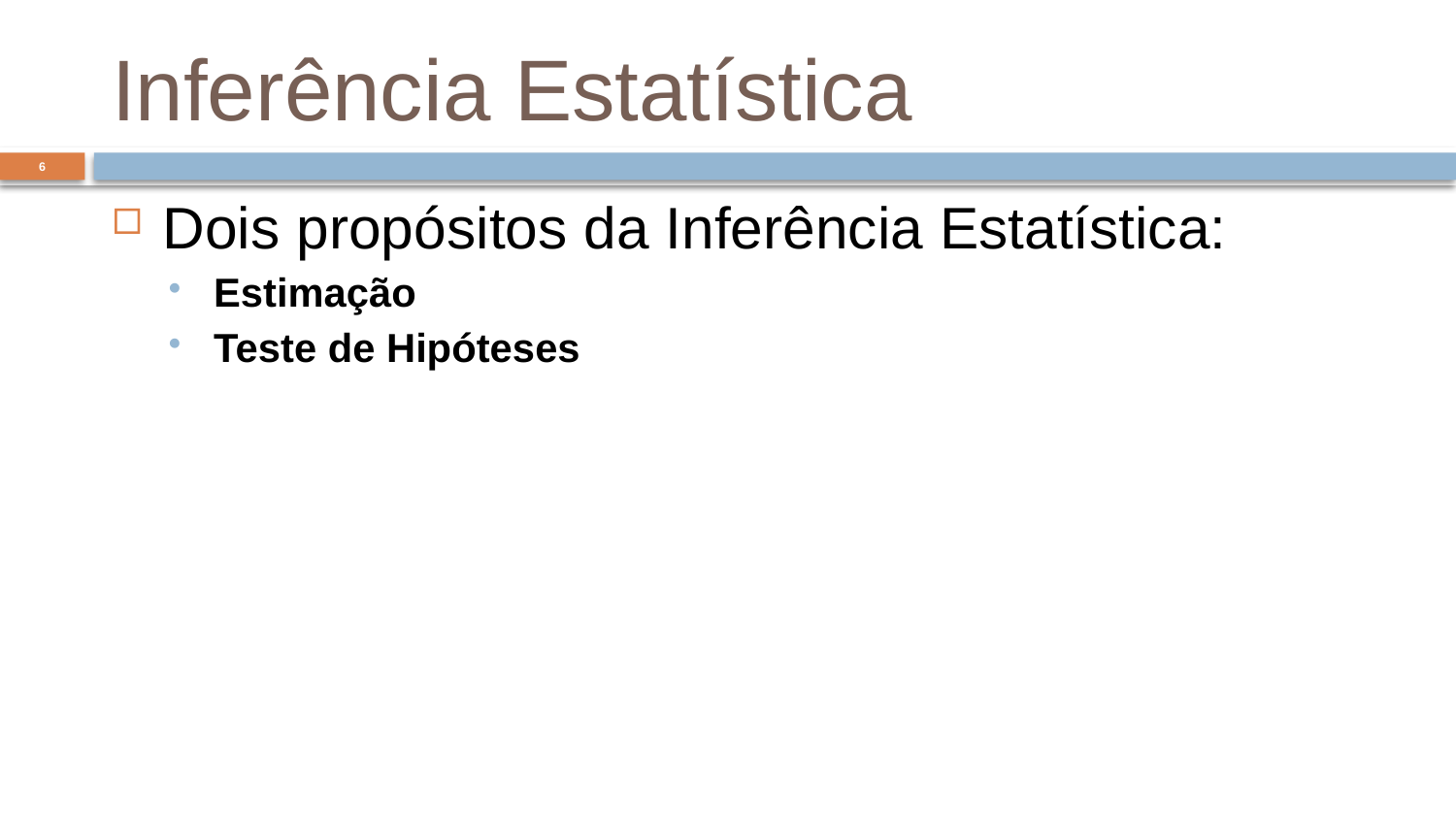

# Inferência Estatística
6
Dois propósitos da Inferência Estatística:
Estimação
Teste de Hipóteses